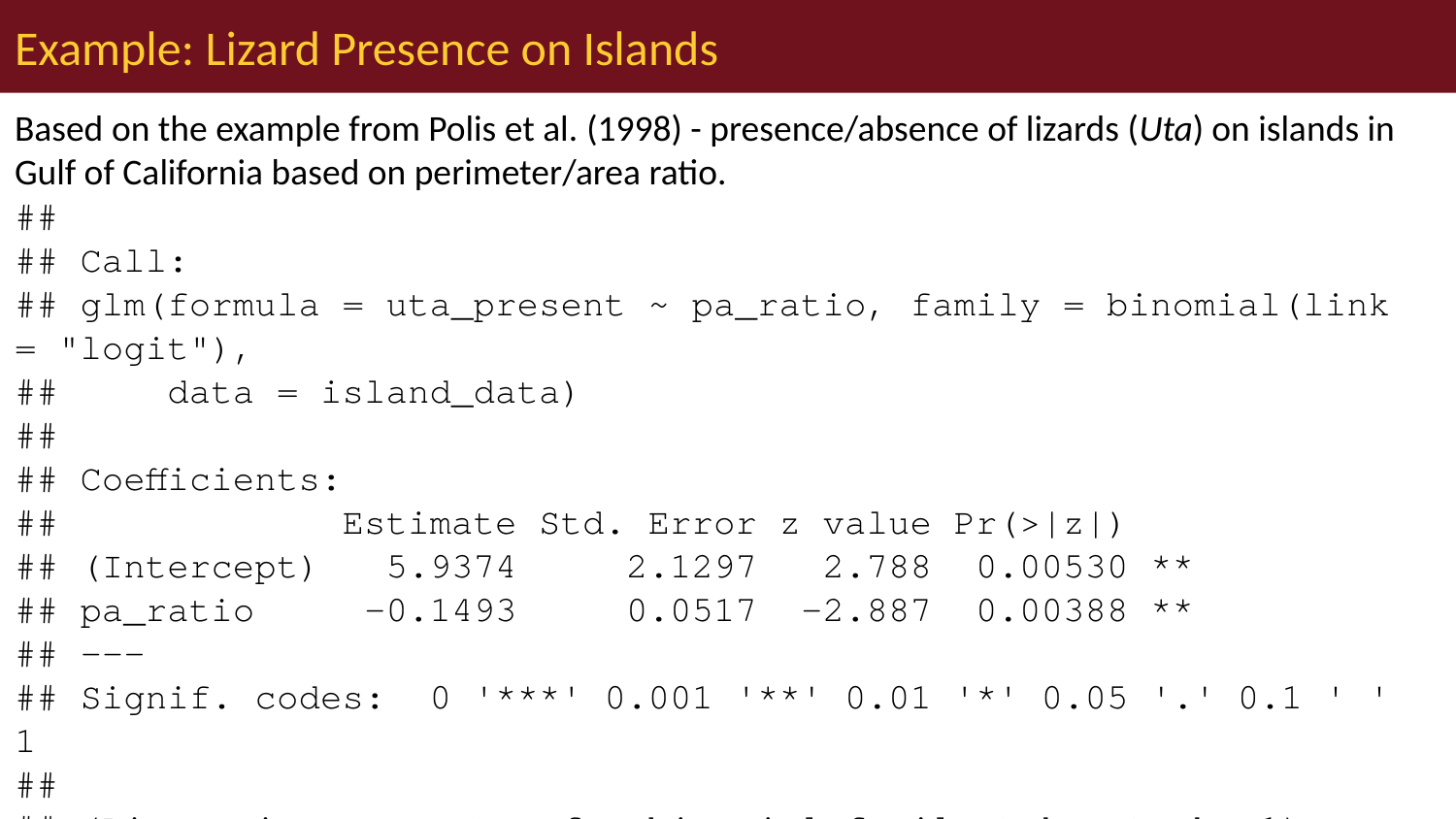

# Example: Lizard Presence on Islands
Based on the example from Polis et al. (1998) - presence/absence of lizards (Uta) on islands in Gulf of California based on perimeter/area ratio.
##
## Call:
## glm(formula = uta_present ~ pa_ratio, family = binomial(link = "logit"),
##     data = island_data)
##
## Coefficients:
##             Estimate Std. Error z value Pr(>|z|)
## (Intercept)   5.9374     2.1297   2.788  0.00530 **
## pa_ratio     -0.1493     0.0517  -2.887  0.00388 **
## ---
## Signif. codes:  0 '***' 0.001 '**' 0.01 '*' 0.05 '.' 0.1 ' ' 1
##
## (Dispersion parameter for binomial family taken to be 1)
##
##     Null deviance: 41.455  on 29  degrees of freedom
## Residual deviance: 19.090  on 28  degrees of freedom
## AIC: 23.09
##
## Number of Fisher Scoring iterations: 6